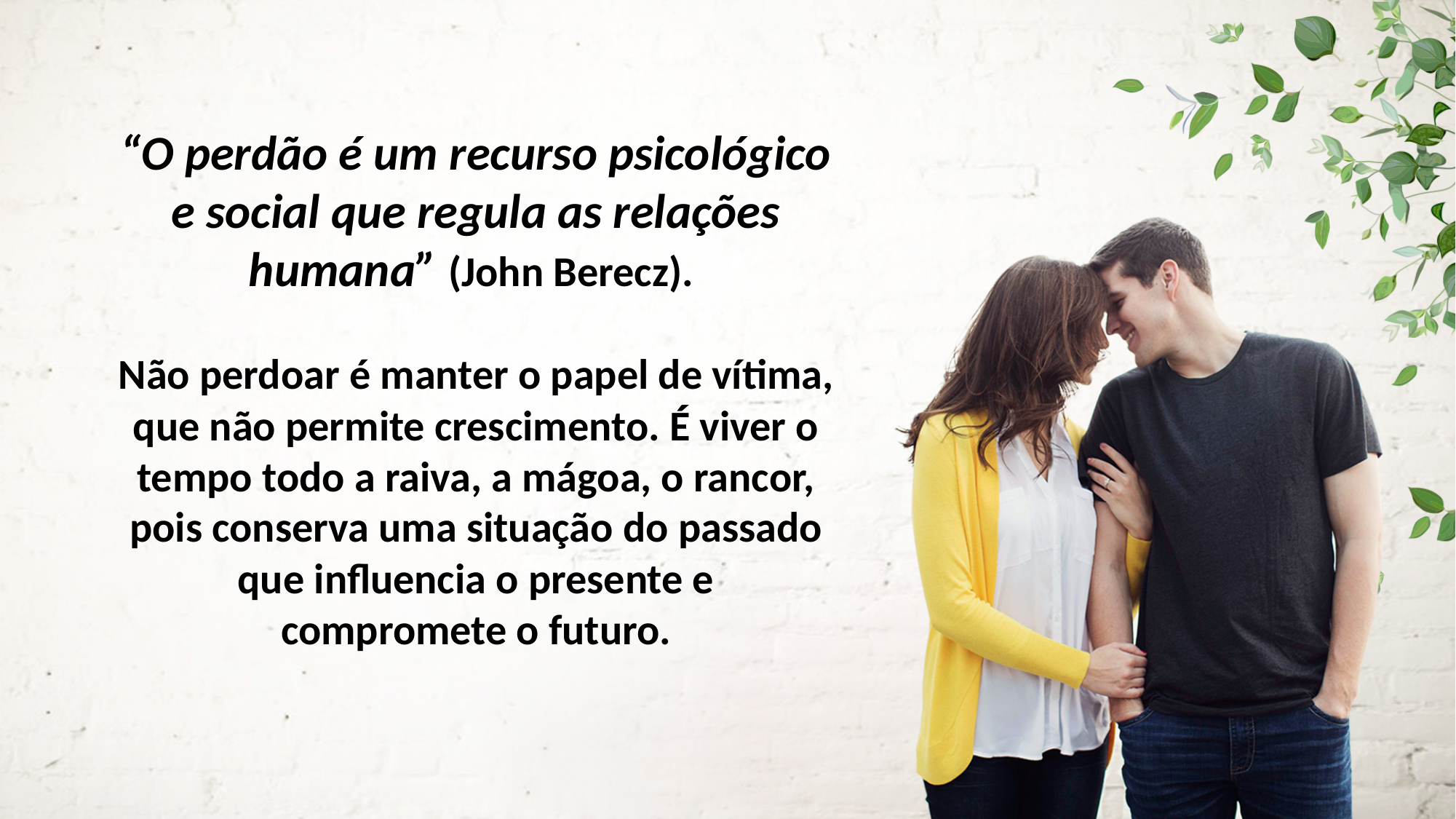

“O perdão é um recurso psicológico e social que regula as relações humana” (John Berecz).

Não perdoar é manter o papel de vítima, que não permite crescimento. É viver o tempo todo a raiva, a mágoa, o rancor, pois conserva uma situação do passado que influencia o presente e
compromete o futuro.